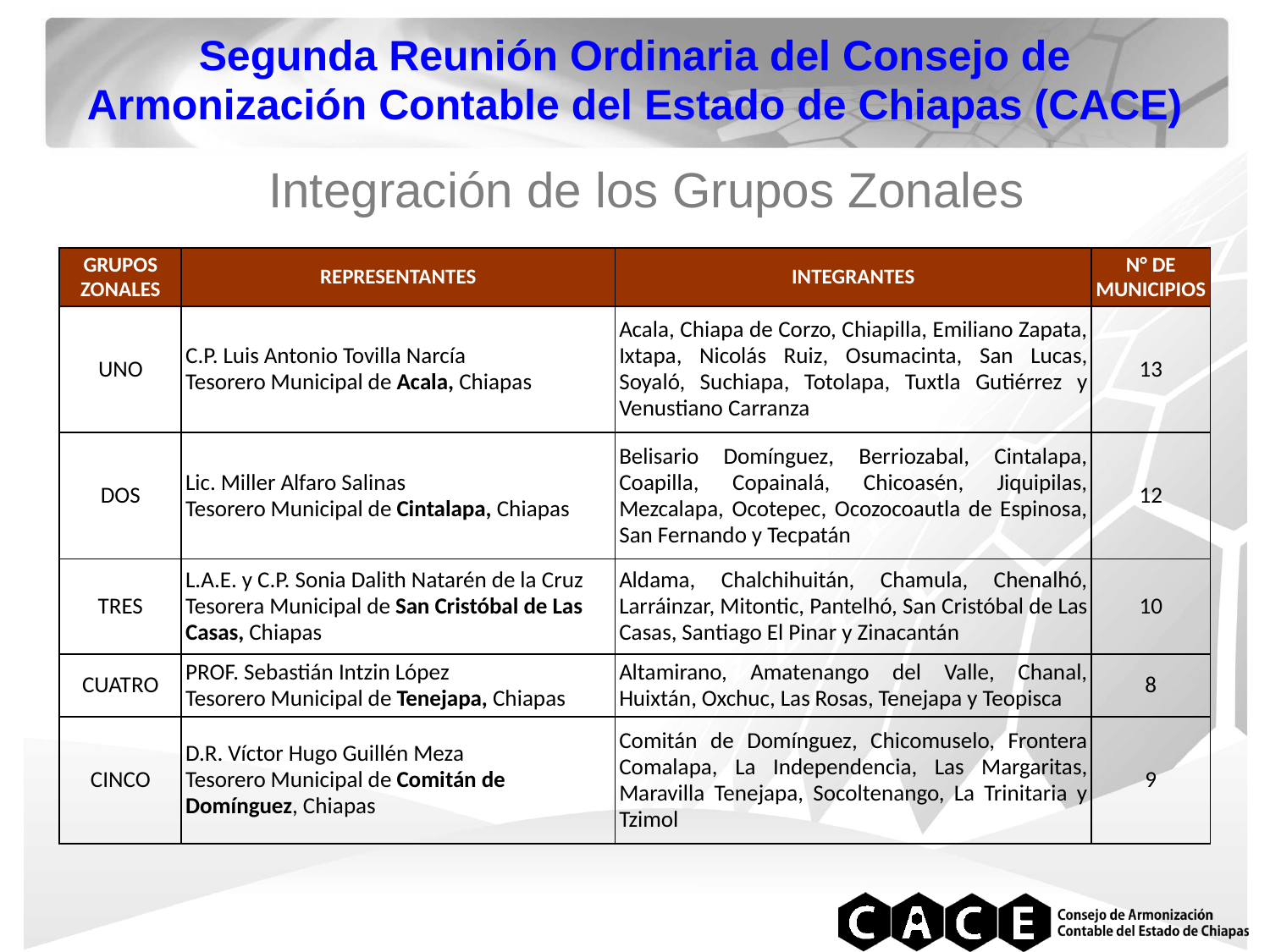

Segunda Reunión Ordinaria del Consejo de Armonización Contable del Estado de Chiapas (CACE)
 Integración de los Grupos Zonales
| GRUPOS ZONALES | REPRESENTANTES | INTEGRANTES | N° DE MUNICIPIOS |
| --- | --- | --- | --- |
| UNO | C.P. Luis Antonio Tovilla Narcía Tesorero Municipal de Acala, Chiapas | Acala, Chiapa de Corzo, Chiapilla, Emiliano Zapata, Ixtapa, Nicolás Ruiz, Osumacinta, San Lucas, Soyaló, Suchiapa, Totolapa, Tuxtla Gutiérrez y Venustiano Carranza | 13 |
| DOS | Lic. Miller Alfaro Salinas Tesorero Municipal de Cintalapa, Chiapas | Belisario Domínguez, Berriozabal, Cintalapa, Coapilla, Copainalá, Chicoasén, Jiquipilas, Mezcalapa, Ocotepec, Ocozocoautla de Espinosa, San Fernando y Tecpatán | 12 |
| TRES | L.A.E. y C.P. Sonia Dalith Natarén de la Cruz Tesorera Municipal de San Cristóbal de Las Casas, Chiapas | Aldama, Chalchihuitán, Chamula, Chenalhó, Larráinzar, Mitontic, Pantelhó, San Cristóbal de Las Casas, Santiago El Pinar y Zinacantán | 10 |
| CUATRO | PROF. Sebastián Intzin López Tesorero Municipal de Tenejapa, Chiapas | Altamirano, Amatenango del Valle, Chanal, Huixtán, Oxchuc, Las Rosas, Tenejapa y Teopisca | 8 |
| CINCO | D.R. Víctor Hugo Guillén Meza Tesorero Municipal de Comitán de Domínguez, Chiapas | Comitán de Domínguez, Chicomuselo, Frontera Comalapa, La Independencia, Las Margaritas, Maravilla Tenejapa, Socoltenango, La Trinitaria y Tzimol | 9 |